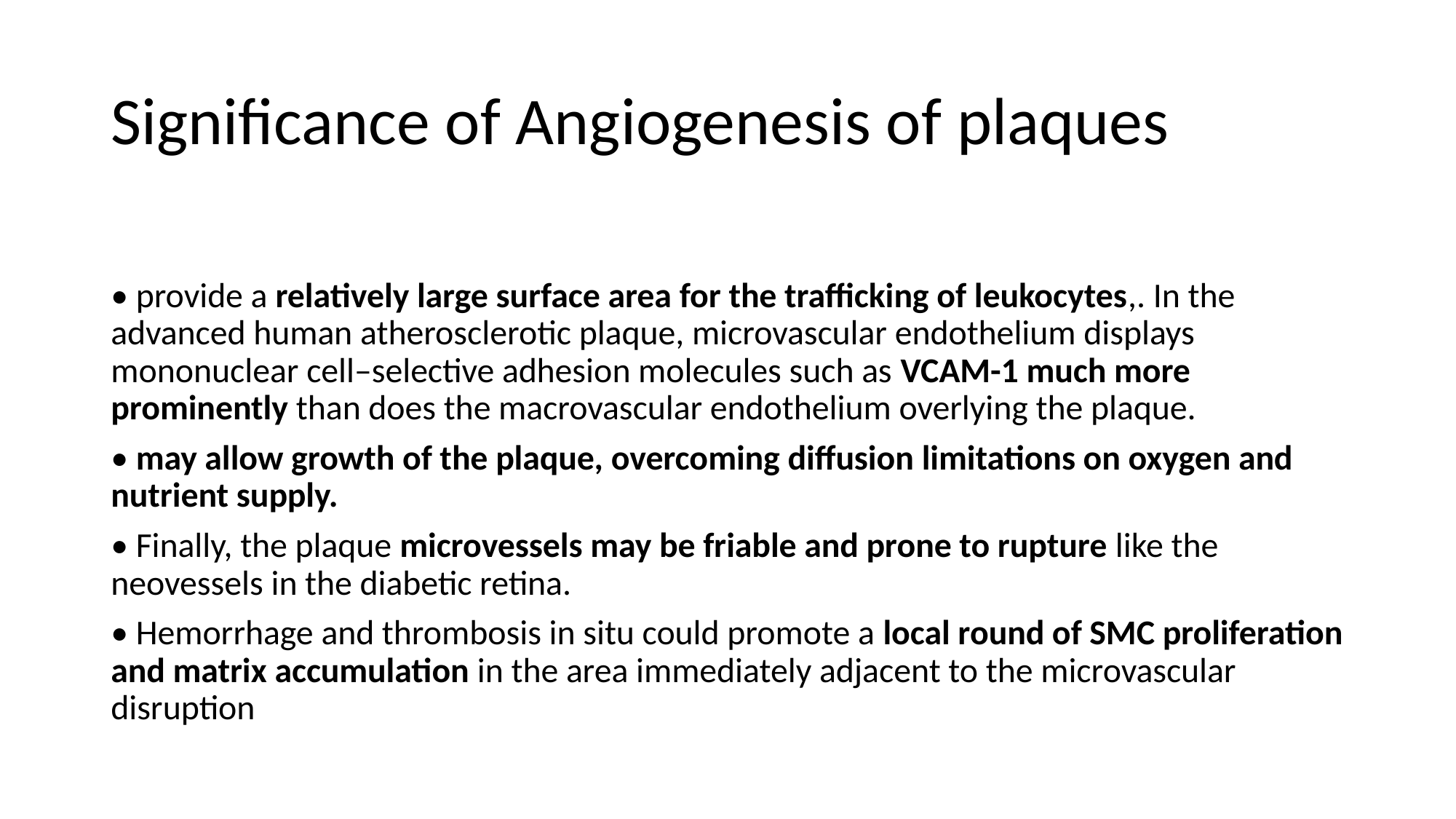

# Significance of Angiogenesis of plaques

• provide a relatively large surface area for the trafficking of leukocytes,. In the advanced human atherosclerotic plaque, microvascular endothelium displays mononuclear cell–selective adhesion molecules such as VCAM-1 much more prominently than does the macrovascular endothelium overlying the plaque.
• may allow growth of the plaque, overcoming diffusion limitations on oxygen and nutrient supply.
• Finally, the plaque microvessels may be friable and prone to rupture like the neovessels in the diabetic retina.
• Hemorrhage and thrombosis in situ could promote a local round of SMC proliferation and matrix accumulation in the area immediately adjacent to the microvascular disruption